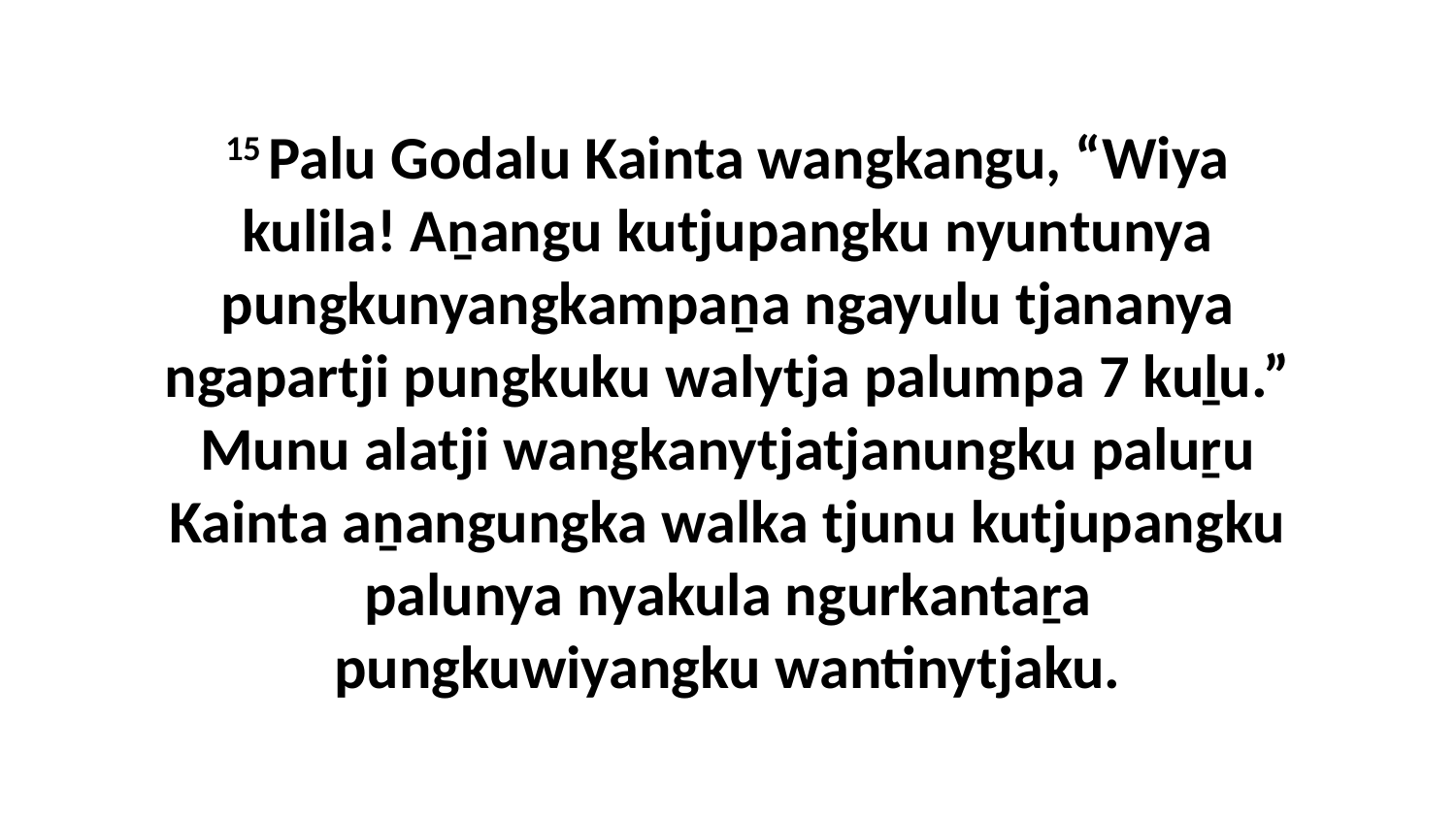

15 Palu Godalu Kainta wangkangu, “Wiya kulila! Aṉangu kutjupangku nyuntunya pungkunyangkampaṉa ngayulu tjananya ngapartji pungkuku walytja palumpa 7 kuḻu.” Munu alatji wangkanytjatjanungku paluṟu Kainta aṉangungka walka tjunu kutjupangku palunya nyakula ngurkantaṟa pungkuwiyangku wantinytjaku.